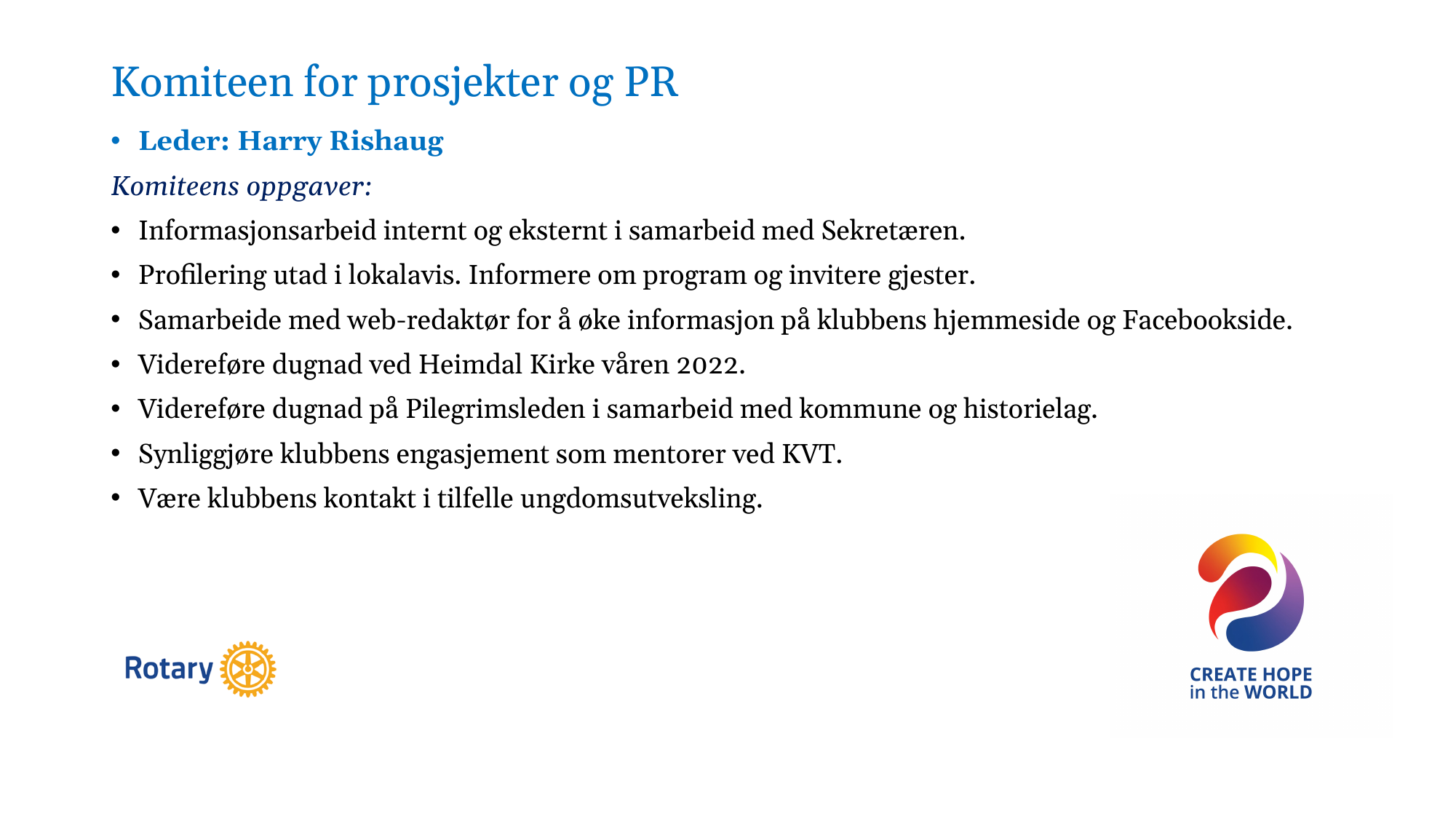

# Komiteen for prosjekter og PR
Leder: Harry Rishaug
Komiteens oppgaver:
Informasjonsarbeid internt og eksternt i samarbeid med Sekretæren.
Profilering utad i lokalavis. Informere om program og invitere gjester.
Samarbeide med web-redaktør for å øke informasjon på klubbens hjemmeside og Facebookside.
Videreføre dugnad ved Heimdal Kirke våren 2022.
Videreføre dugnad på Pilegrimsleden i samarbeid med kommune og historielag.
Synliggjøre klubbens engasjement som mentorer ved KVT.
Være klubbens kontakt i tilfelle ungdomsutveksling.